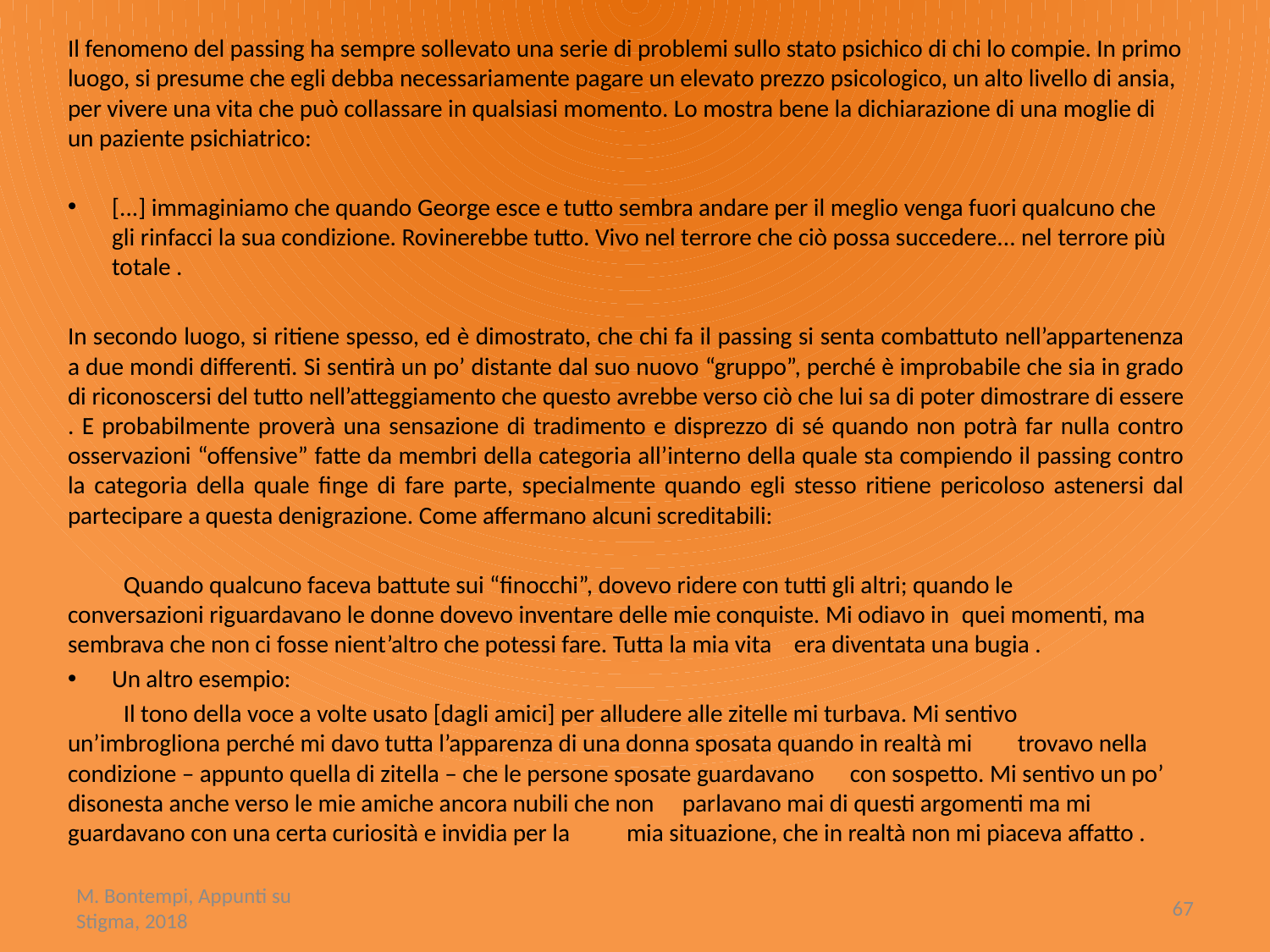

Il fenomeno del passing ha sempre sollevato una serie di problemi sullo stato psichico di chi lo compie. In primo luogo, si presume che egli debba necessariamente pagare un elevato prezzo psicologico, un alto livello di ansia, per vivere una vita che può collassare in qualsiasi momento. Lo mostra bene la dichiarazione di una moglie di un paziente psichiatrico:

[...] immaginiamo che quando George esce e tutto sembra andare per il meglio venga fuori qualcuno che gli rinfacci la sua condizione. Rovinerebbe tutto. Vivo nel terrore che ciò possa succedere... nel terrore più totale .

In secondo luogo, si ritiene spesso, ed è dimostrato, che chi fa il passing si senta combattuto nell’appartenenza a due mondi differenti. Si sentirà un po’ distante dal suo nuovo “gruppo”, perché è improbabile che sia in grado di riconoscersi del tutto nell’atteggiamento che questo avrebbe verso ciò che lui sa di poter dimostrare di essere . E probabilmente proverà una sensazione di tradimento e disprezzo di sé quando non potrà far nulla contro osservazioni “offensive” fatte da membri della categoria all’interno della quale sta compiendo il passing contro la categoria della quale finge di fare parte, specialmente quando egli stesso ritiene pericoloso astenersi dal partecipare a questa denigrazione. Come affermano alcuni screditabili:

	Quando qualcuno faceva battute sui “finocchi”, dovevo ridere con tutti gli altri; quando le 	conversazioni riguardavano le donne dovevo inventare delle mie conquiste. Mi odiavo in 	quei momenti, ma sembrava che non ci fosse nient’altro che potessi fare. Tutta la mia vita 	era diventata una bugia .
Un altro esempio:
	Il tono della voce a volte usato [dagli amici] per alludere alle zitelle mi turbava. Mi sentivo 	un’imbrogliona perché mi davo tutta l’apparenza di una donna sposata quando in realtà mi 	trovavo nella condizione – appunto quella di zitella – che le persone sposate guardavano 	con sospetto. Mi sentivo un po’ disonesta anche verso le mie amiche ancora nubili che non 	parlavano mai di questi argomenti ma mi guardavano con una certa curiosità e invidia per la 	mia situazione, che in realtà non mi piaceva affatto .

M. Bontempi, Appunti su Stigma, 2018
67